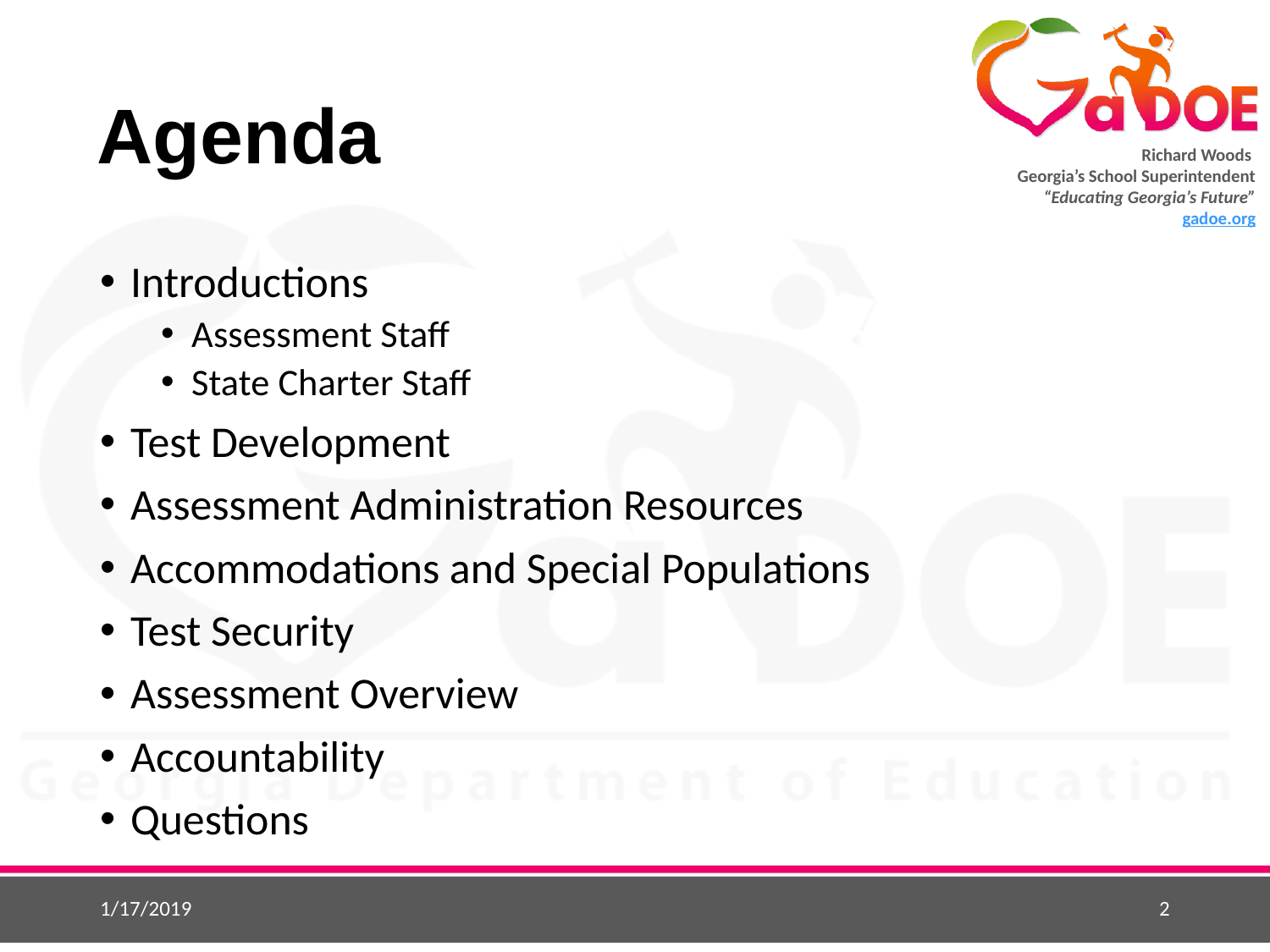

# Agenda
Introductions
Assessment Staff
State Charter Staff
Test Development
Assessment Administration Resources
Accommodations and Special Populations
Test Security
Assessment Overview
Accountability
Questions
1/17/2019
2